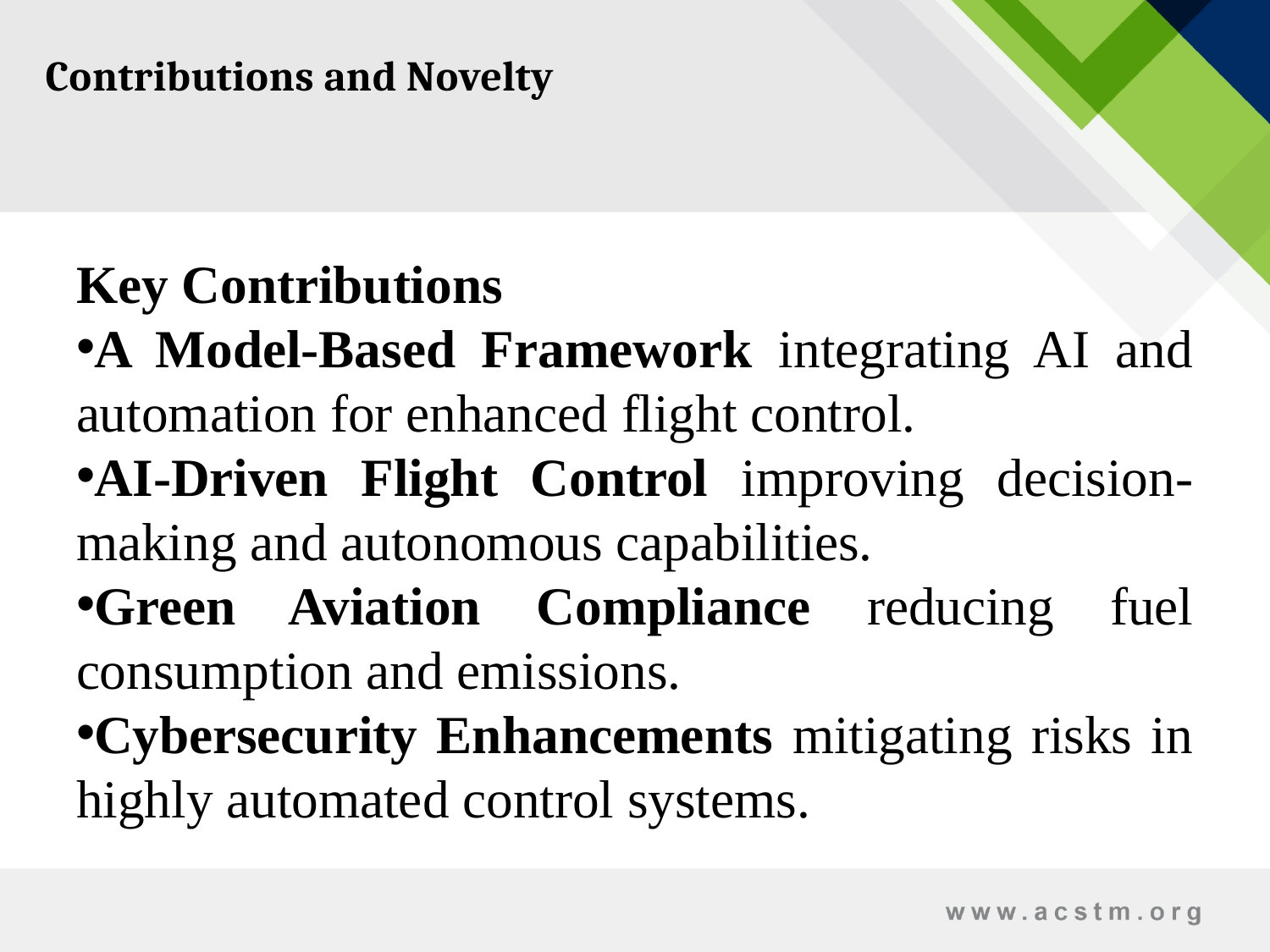

Contributions and Novelty
Key Contributions
A Model-Based Framework integrating AI and automation for enhanced flight control.
AI-Driven Flight Control improving decision-making and autonomous capabilities.
Green Aviation Compliance reducing fuel consumption and emissions.
Cybersecurity Enhancements mitigating risks in highly automated control systems.